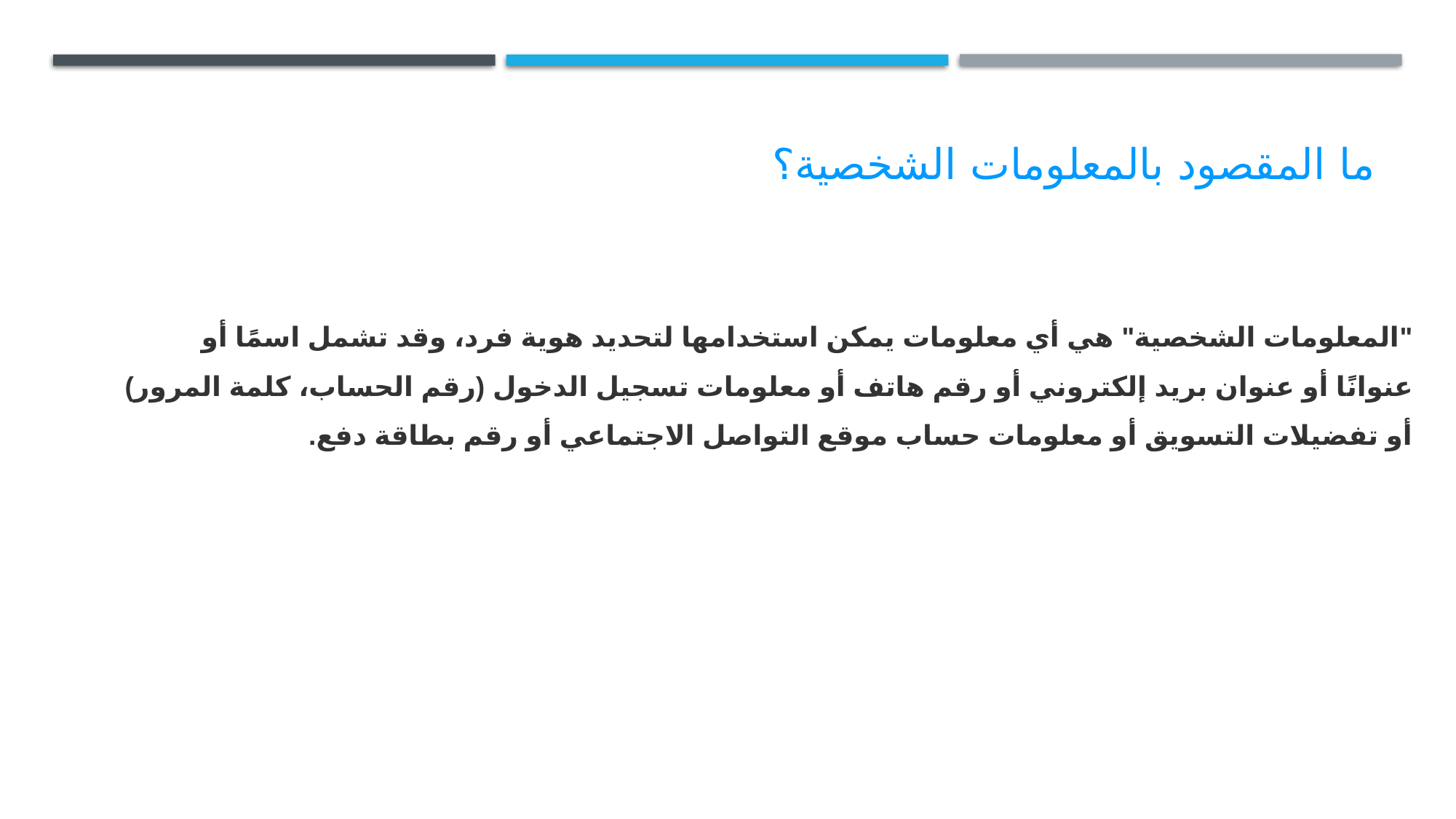

# ما المقصود بالمعلومات الشخصية؟
"المعلومات الشخصية" هي أي معلومات يمكن استخدامها لتحديد هوية فرد، وقد تشمل اسمًا أو عنوانًا أو عنوان بريد إلكتروني أو رقم هاتف أو معلومات تسجيل الدخول (رقم الحساب، كلمة المرور) أو تفضيلات التسويق أو معلومات حساب موقع التواصل الاجتماعي أو رقم بطاقة دفع.